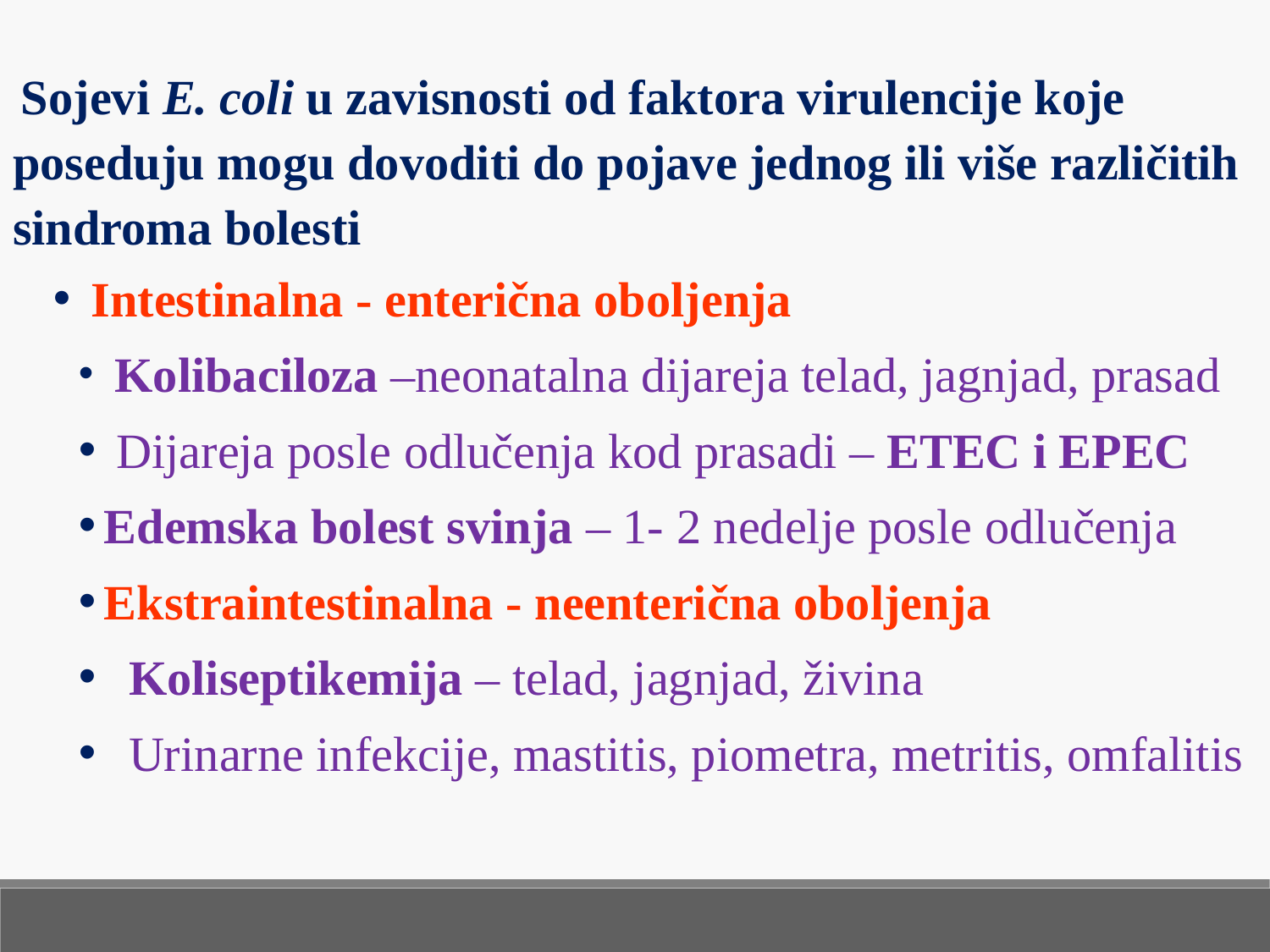

Sojevi E. coli u zavisnosti od faktora virulencije koje poseduju mogu dovoditi do pojave jednog ili više različitih sindroma bolesti
 Intestinalna - enterična oboljenja
 Kolibaciloza –neonatalna dijareja telad, jagnjad, prasad
 Dijareja posle odlučenja kod prasadi – ETEC i EPEC
Edemska bolest svinja – 1- 2 nedelje posle odlučenja
Ekstraintestinalna - neenterična oboljenja
  Koliseptikemija – telad, jagnjad, živina
  Urinarne infekcije, mastitis, piometra, metritis, omfalitis